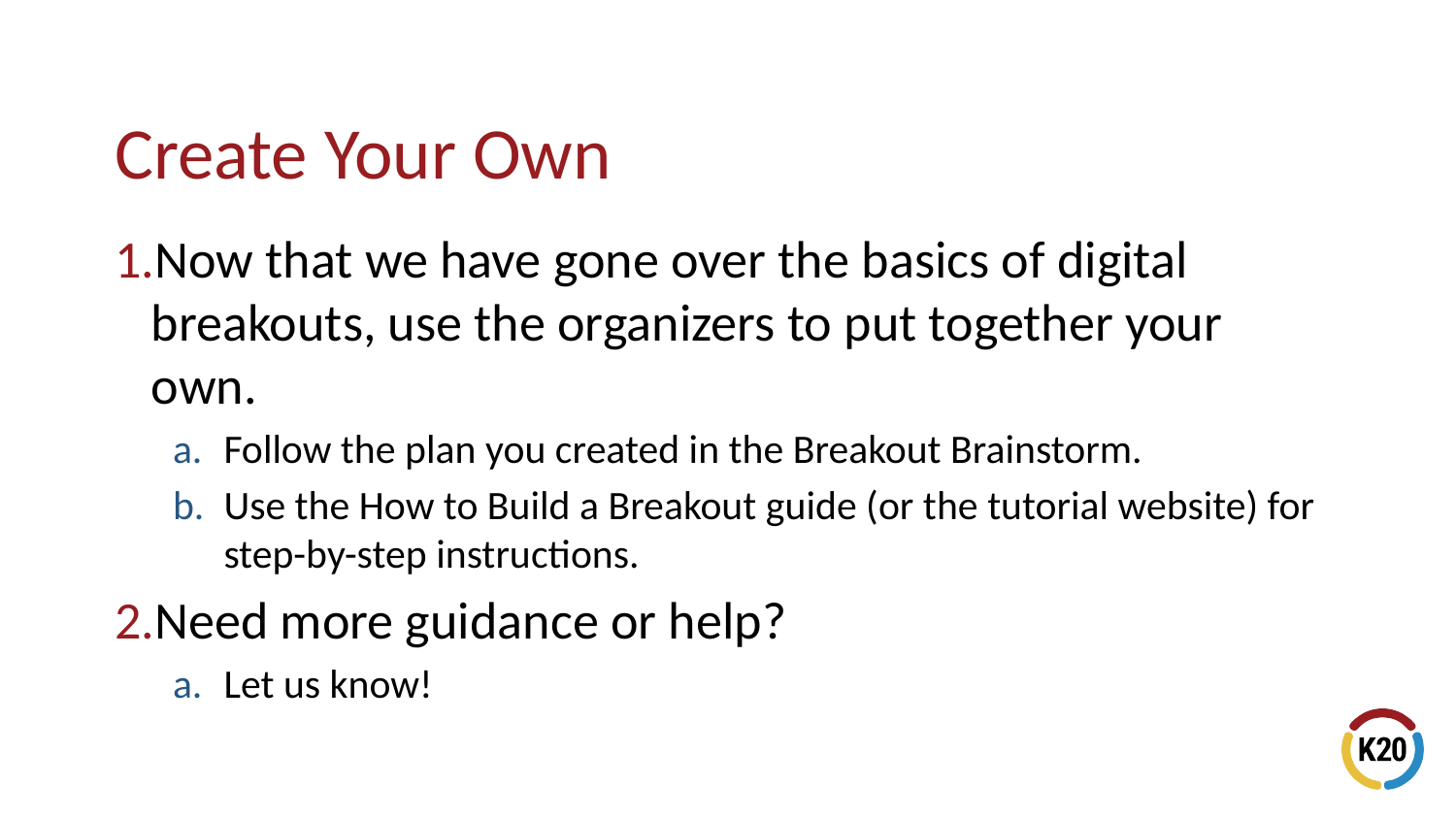

Now that we have gone over the basics of digital breakouts, use the organizers to put together your own.
Follow the plan you created in the Breakout Brainstorm.
Use the How to Build a Breakout guide (or the tutorial website) for step-by-step instructions.
Need more guidance or help?
Let us know!
# Create Your Own